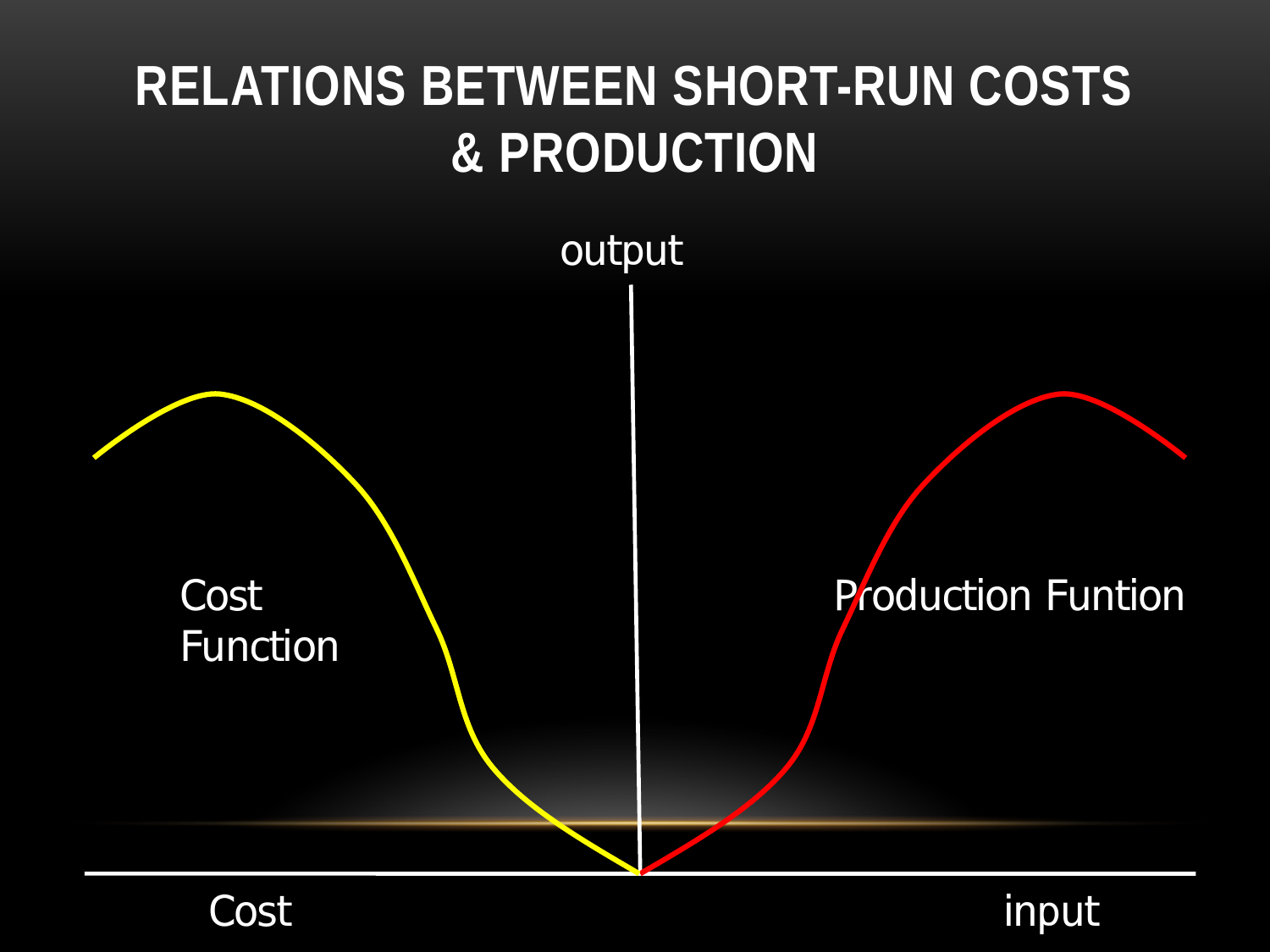

Relations Between Short-Run Costs & Production
output

Cost Function
Production Funtion

Cost
input